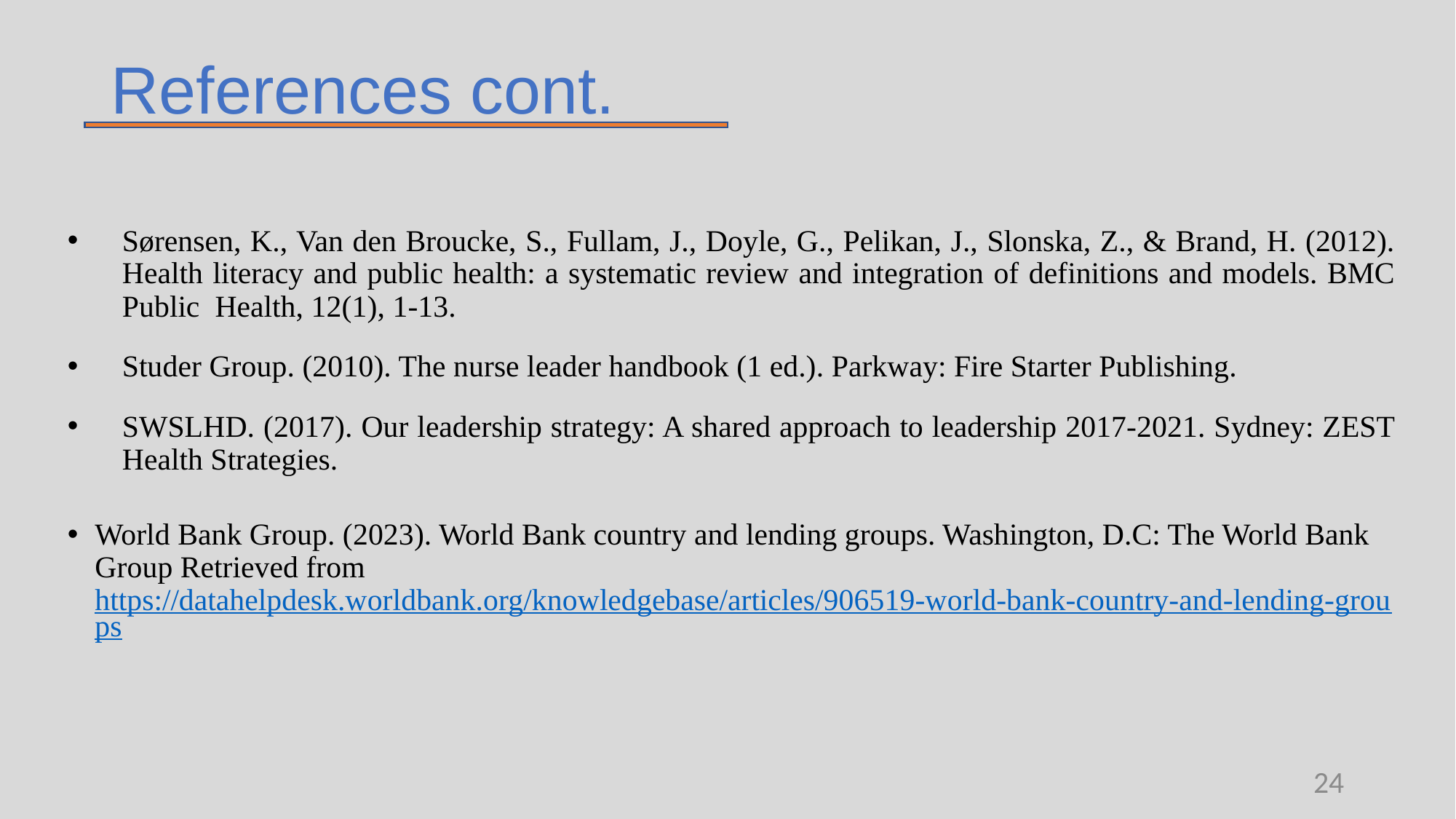

# References cont.

Sørensen, K., Van den Broucke, S., Fullam, J., Doyle, G., Pelikan, J., Slonska, Z., & Brand, H. (2012). Health literacy and public health: a systematic review and integration of definitions and models. BMC Public  Health, 12(1), 1-13.
Studer Group. (2010). The nurse leader handbook (1 ed.). Parkway: Fire Starter Publishing.
SWSLHD. (2017). Our leadership strategy: A shared approach to leadership 2017-2021. Sydney: ZEST Health Strategies.
World Bank Group. (2023). World Bank country and lending groups. Washington, D.C: The World Bank Group Retrieved from https://datahelpdesk.worldbank.org/knowledgebase/articles/906519-world-bank-country-and-lending-groups

24